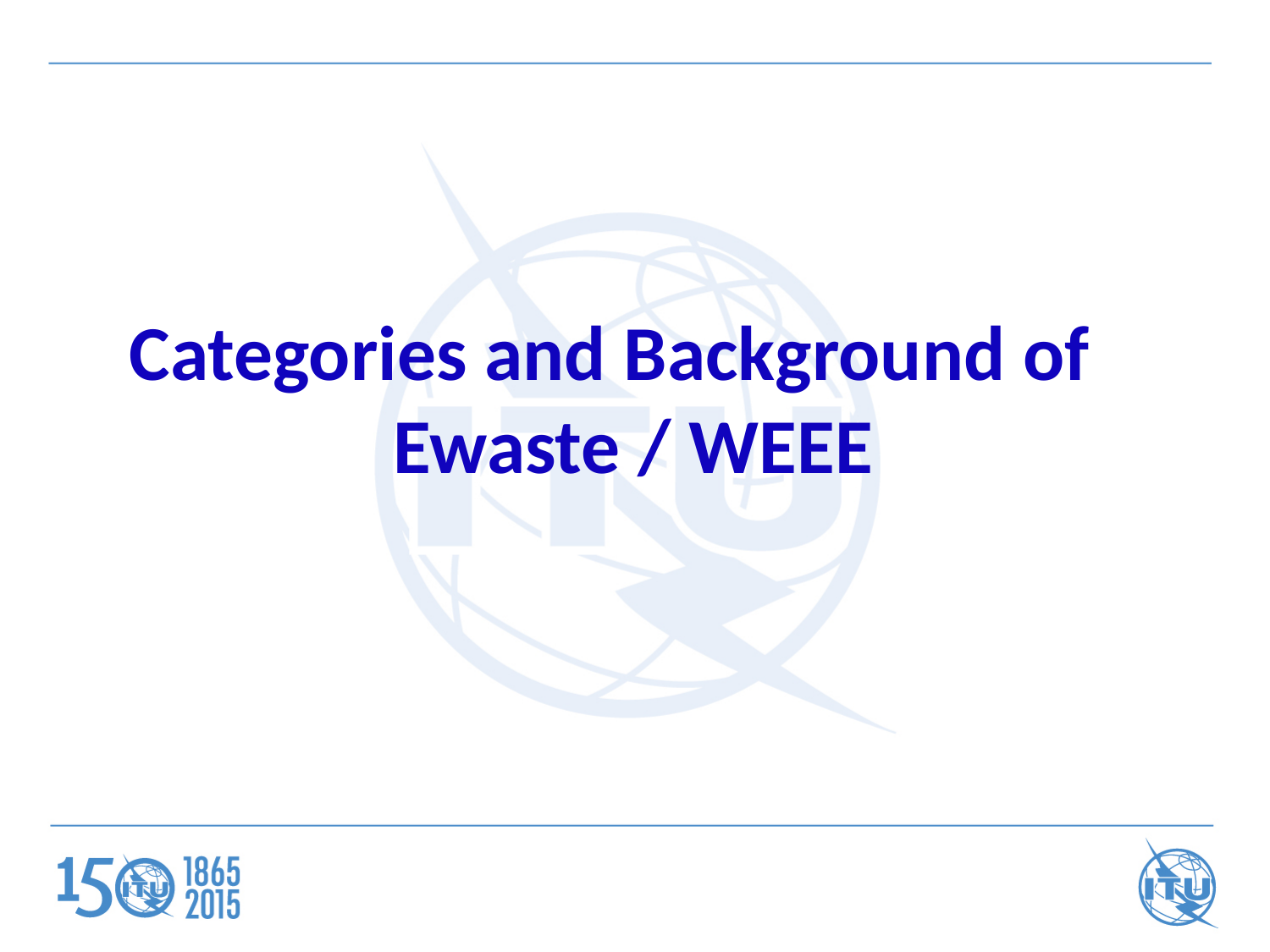

Categories and Background of Ewaste / WEEE
#